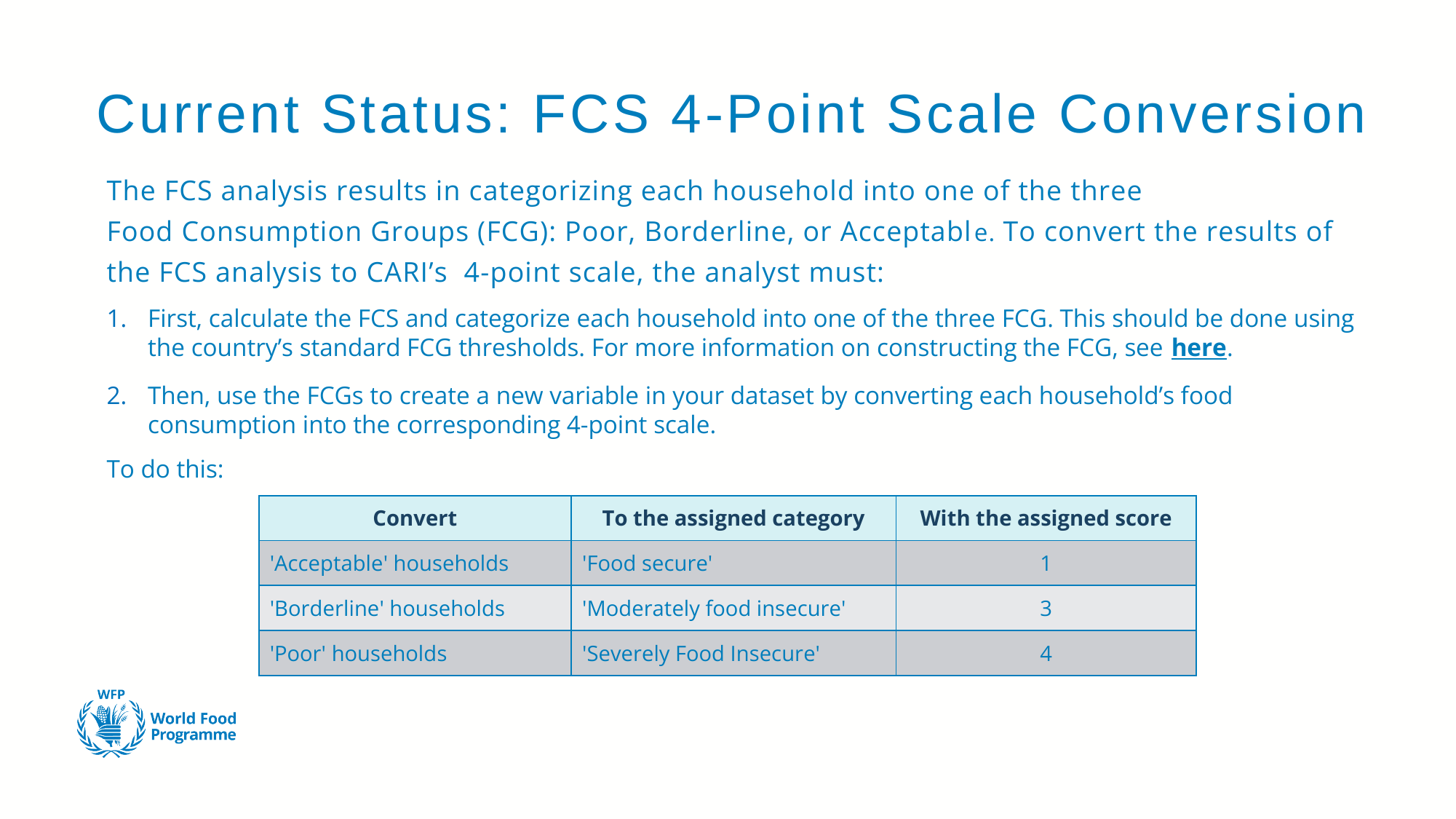

# Current Status: FCS 4-Point Scale Conversion
The FCS analysis results in categorizing each household into one of the three Food Consumption Groups (FCG): Poor, Borderline, or Acceptable. To convert the results of the FCS analysis to CARI’s  4-point scale, the analyst must:
First, calculate the FCS and categorize each household into one of the three FCG. This should be done using the country’s standard FCG thresholds. For more information on constructing the FCG, see here.
Then, use the FCGs to create a new variable in your dataset by converting each household’s food consumption into the corresponding 4-point scale.
To do this:

| Convert | To the assigned category | With the assigned score |
| --- | --- | --- |
| 'Acceptable' households | 'Food secure' | 1 |
| 'Borderline' households | 'Moderately food insecure' | 3 |
| 'Poor' households | 'Severely Food Insecure' | 4 |